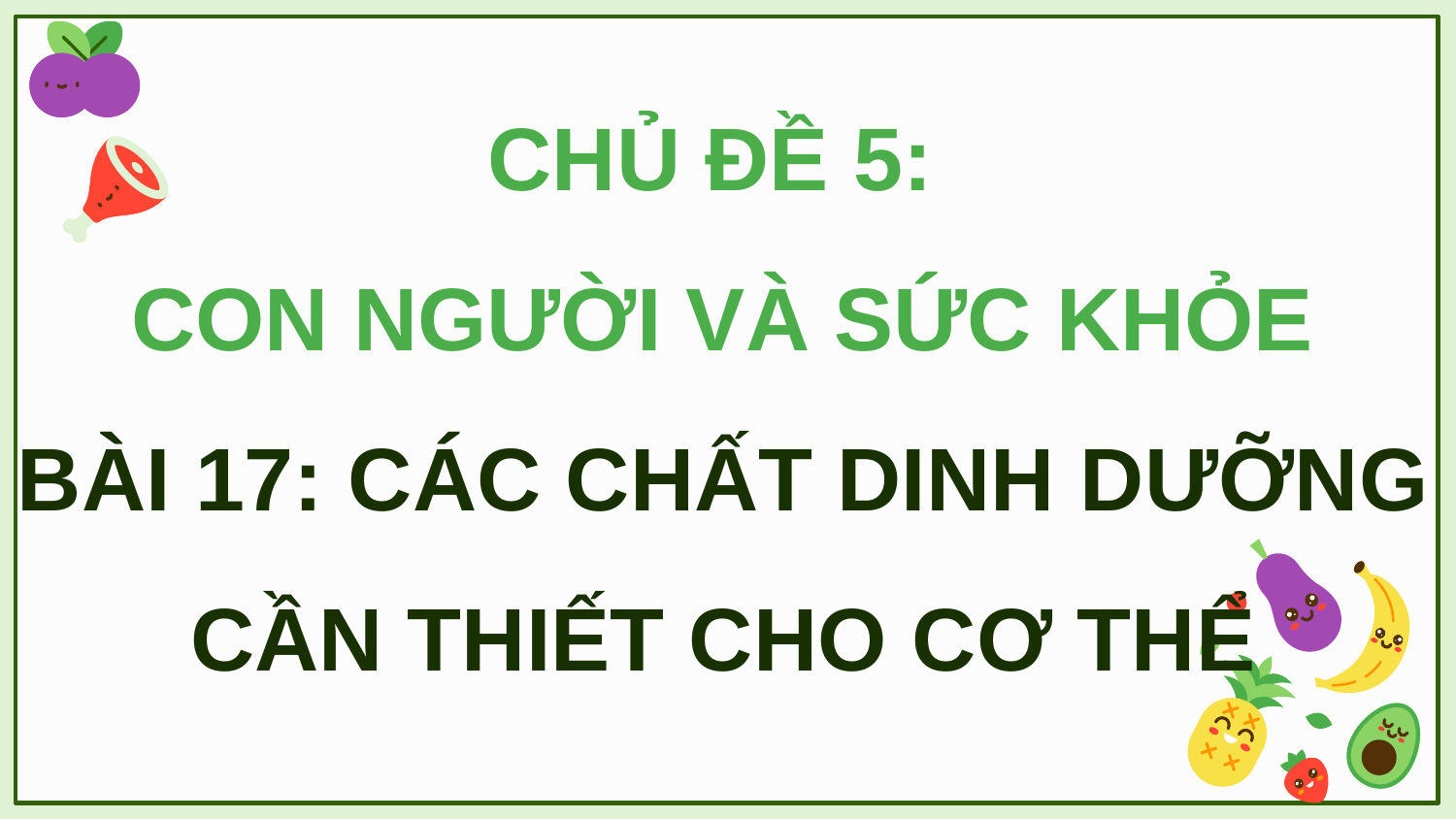

# CHỦ ĐỀ 5: CON NGƯỜI VÀ SỨC KHỎE BÀI 17: CÁC CHẤT DINH DƯỠNG CẦN THIẾT CHO CƠ THỂ